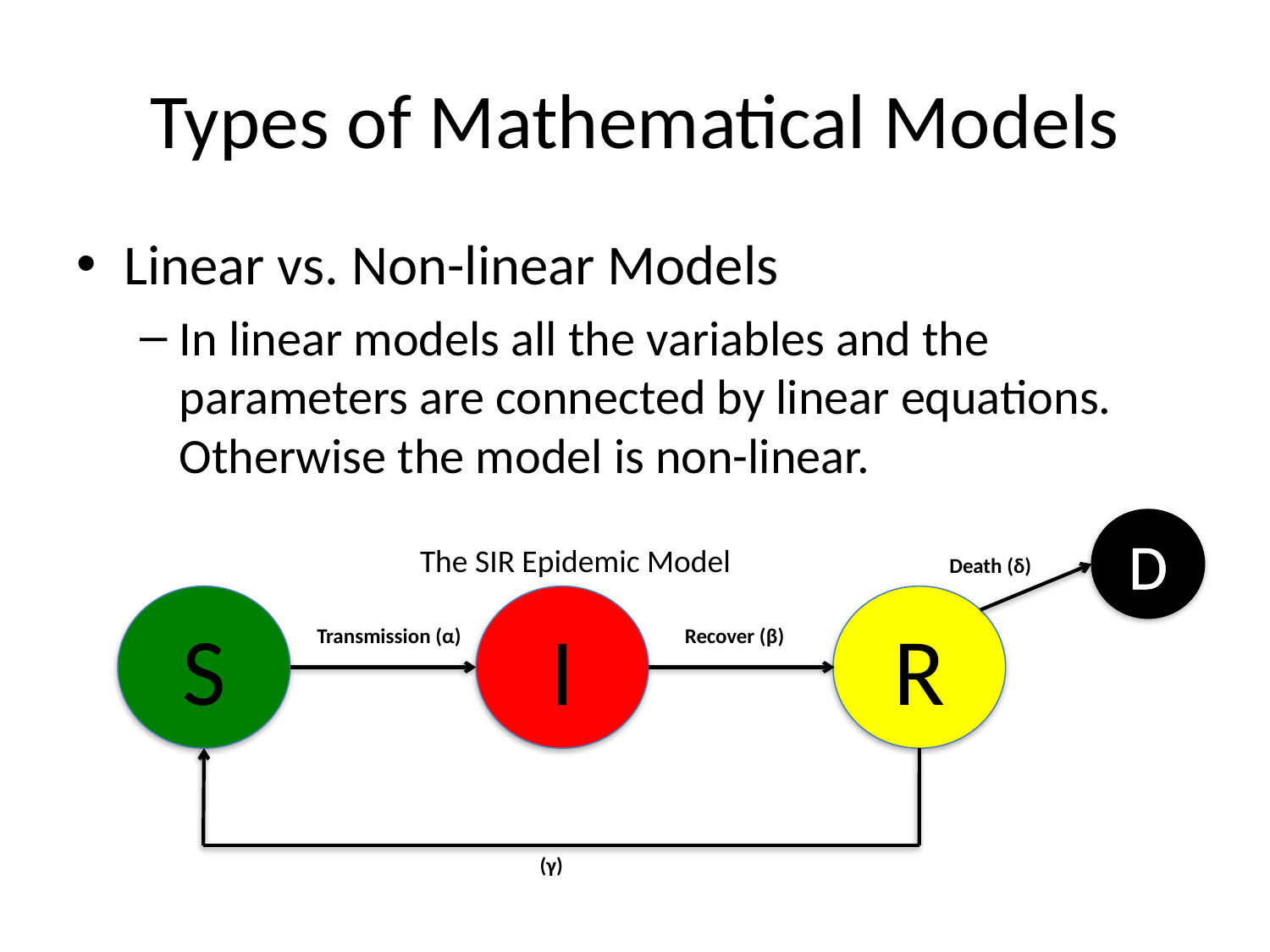

# Types of Mathematical Models
Linear vs. Non-linear Models
In linear models all the variables and the parameters are connected by linear equations. Otherwise the model is non-linear.
D
The SIR Epidemic Model
    Death (δ)

S
I
R
Transmission (α)
    Recover (β)

    (γ)